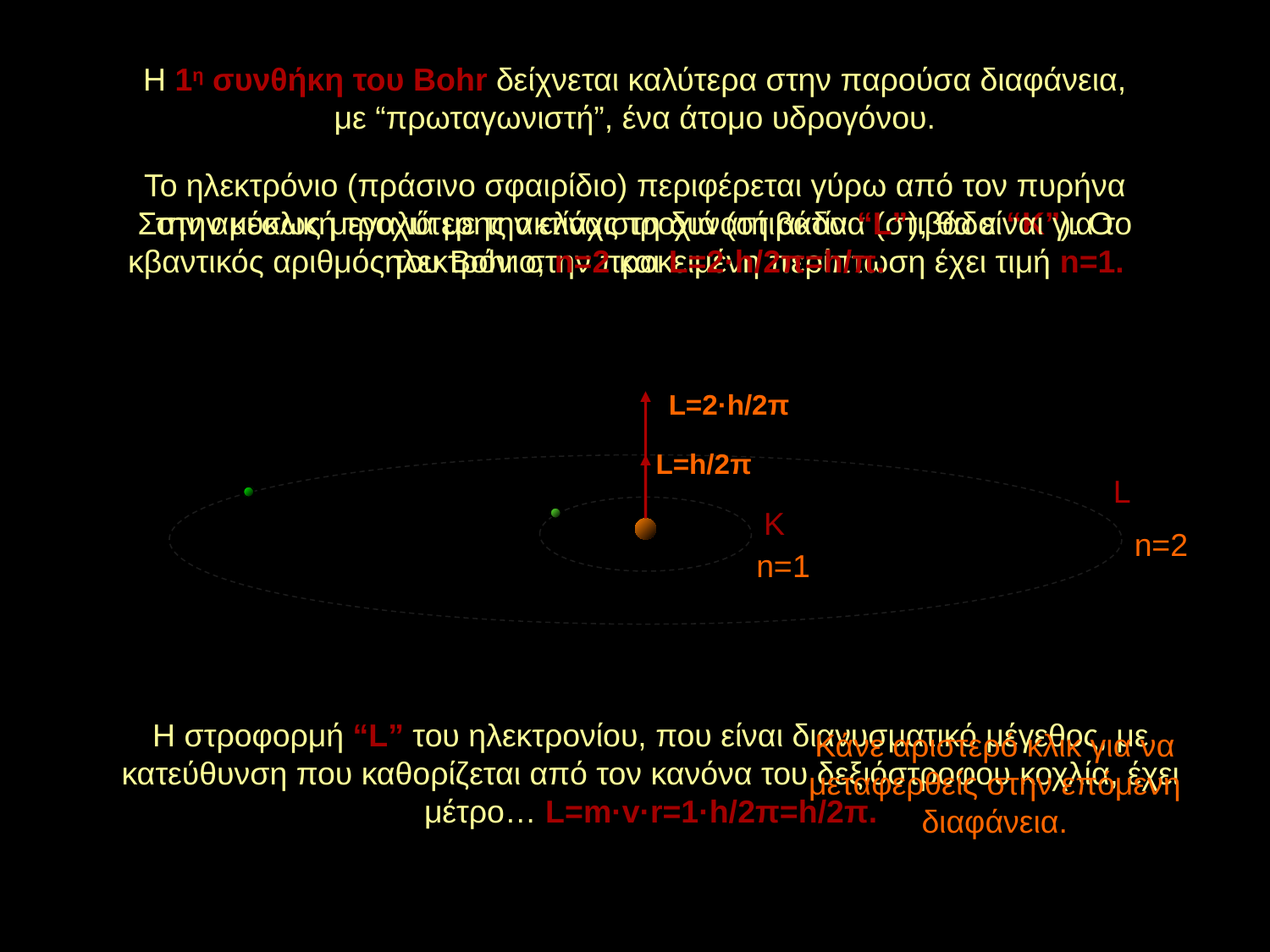

Η 1η συνθήκη του Bohr δείχνεται καλύτερα στην παρούσα διαφάνεια, με “πρωταγωνιστή”, ένα άτομο υδρογόνου.
Το ηλεκτρόνιο (πράσινο σφαιρίδιο) περιφέρεται γύρω από τον πυρήνα στην κυκλική τροχιά με την ελάχιστη δυνατή ακτίνα (στιβάδα “K”). Ο κβαντικός αριθμός του Bohr στην προκειμένη περίπτωση έχει τιμή n=1.
Στην αμέσως μεγαλύτερης ακτίνας τροχιά (στιβάδα “L”), θα είναι για το ηλεκτρόνιο, n=2 και L=2·h/2π=h/π.
L=2·h/2π

L=h/2π

L

Κ

n=2
n=1
Η στροφορμή “L” του ηλεκτρονίου, που είναι διανυσματικό μέγεθος, με κατεύθυνση που καθορίζεται από τον κανόνα του δεξιόστροφου κοχλία, έχει μέτρο… L=m·v·r=1·h/2π=h/2π.
Κάνε αριστερό κλικ για να μεταφερθείς στην επόμενη διαφάνεια.